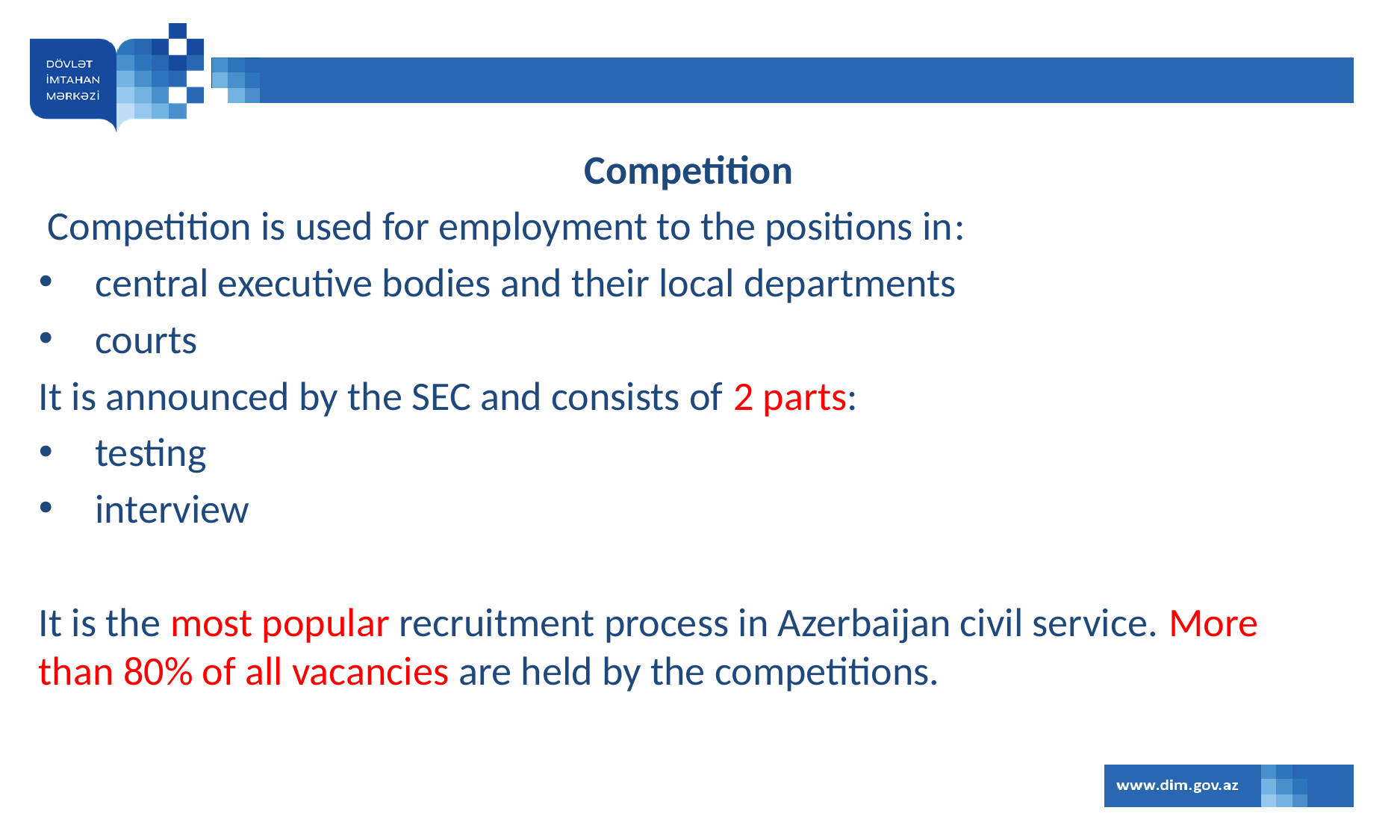

Competition
 Competition is used for employment to the positions in:
central executive bodies and their local departments
courts
It is announced by the SEC and consists of 2 parts:
testing
interview

It is the most popular recruitment process in Azerbaijan civil service. More than 80% of all vacancies are held by the competitions.